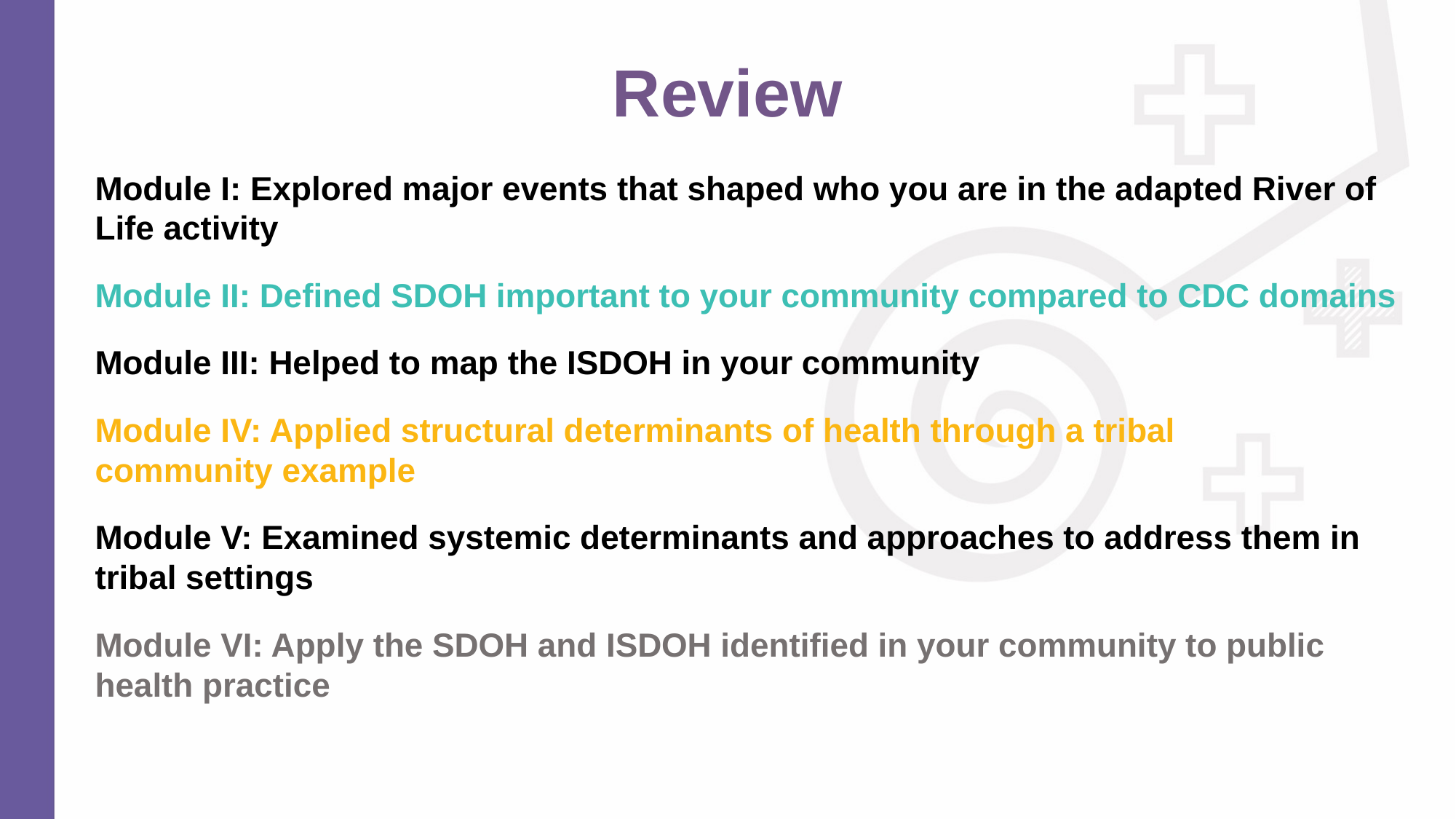

# Review
Module I: Explored major events that shaped who you are in the adapted River of Life activity
Module II: Defined SDOH important to your community compared to CDC domains
Module III: Helped to map the ISDOH in your community
Module IV: Applied structural determinants of health through a tribal community example
Module V: Examined systemic determinants and approaches to address them in tribal settings
Module VI: Apply the SDOH and ISDOH identified in your community to public health practice